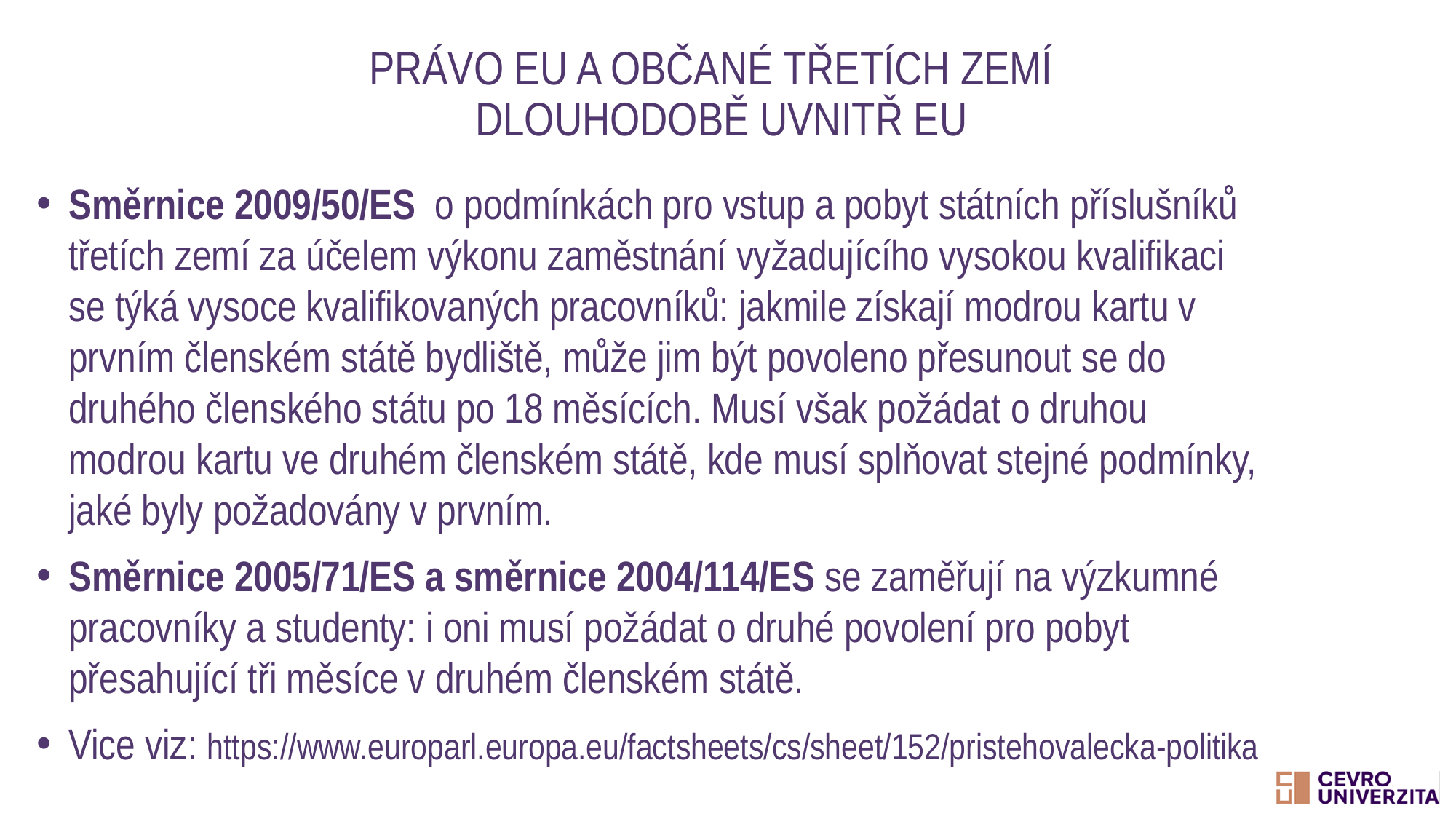

# Právo EU a občané třetích zemí dlouhodobě uvnitř EU
Směrnice 2009/50/ES  o podmínkách pro vstup a pobyt státních příslušníků třetích zemí za účelem výkonu zaměstnání vyžadujícího vysokou kvalifikaci se týká vysoce kvalifikovaných pracovníků: jakmile získají modrou kartu v prvním členském státě bydliště, může jim být povoleno přesunout se do druhého členského státu po 18 měsících. Musí však požádat o druhou modrou kartu ve druhém členském státě, kde musí splňovat stejné podmínky, jaké byly požadovány v prvním.
Směrnice 2005/71/ES a směrnice 2004/114/ES se zaměřují na výzkumné pracovníky a studenty: i oni musí požádat o druhé povolení pro pobyt přesahující tři měsíce v druhém členském státě.
Vice viz: https://www.europarl.europa.eu/factsheets/cs/sheet/152/pristehovalecka-politika